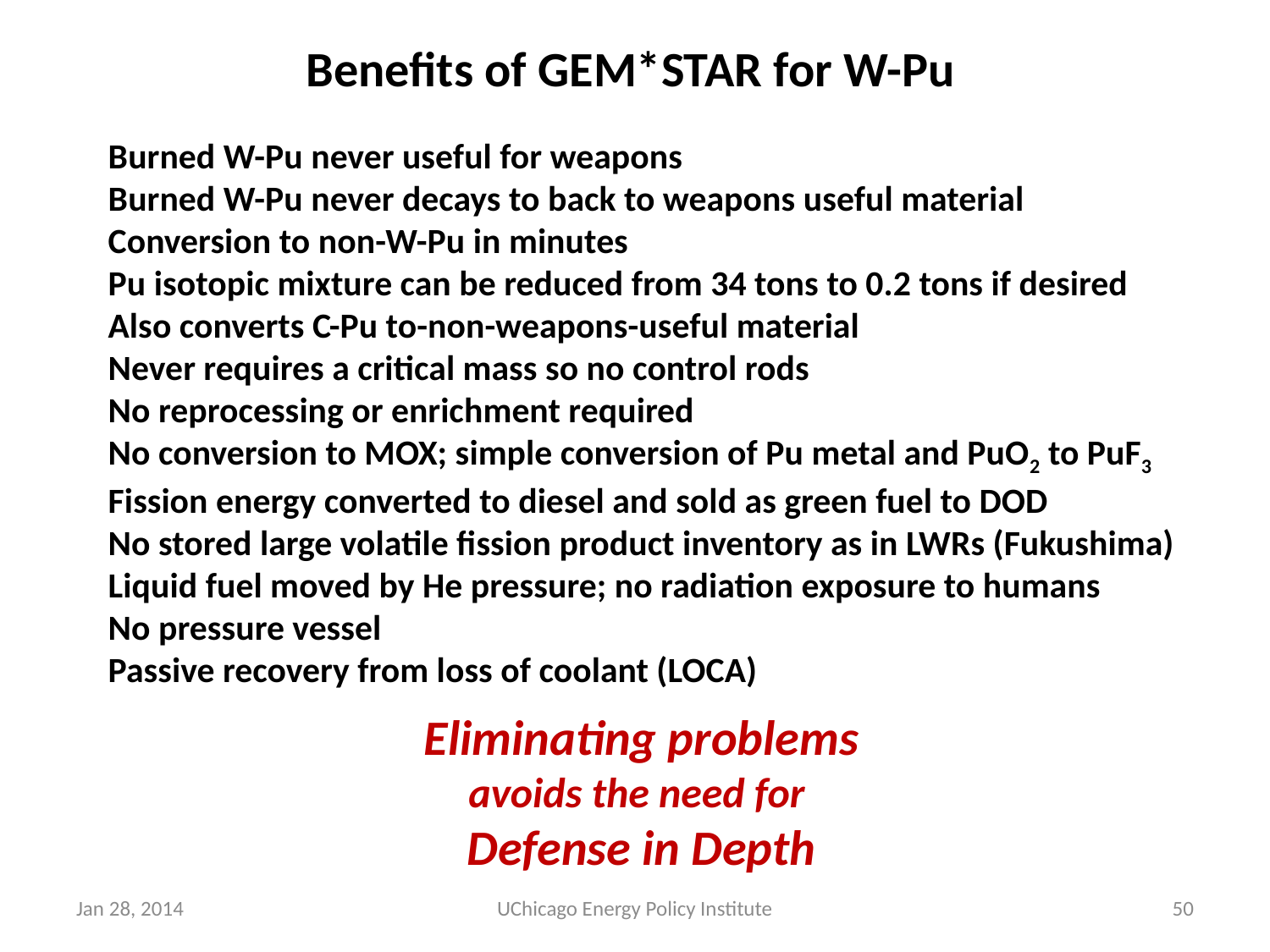

Benefits of GEM*STAR for W-Pu
Burned W-Pu never useful for weapons
Burned W-Pu never decays to back to weapons useful material
Conversion to non-W-Pu in minutes
Pu isotopic mixture can be reduced from 34 tons to 0.2 tons if desired
Also converts C-Pu to-non-weapons-useful material
Never requires a critical mass so no control rods
No reprocessing or enrichment required
No conversion to MOX; simple conversion of Pu metal and PuO2 to PuF3
Fission energy converted to diesel and sold as green fuel to DOD
No stored large volatile fission product inventory as in LWRs (Fukushima)
Liquid fuel moved by He pressure; no radiation exposure to humans
No pressure vessel
Passive recovery from loss of coolant (LOCA)

Eliminating problems
avoids the need for
Defense in Depth

Jan 28, 2014
UChicago Energy Policy Institute
50